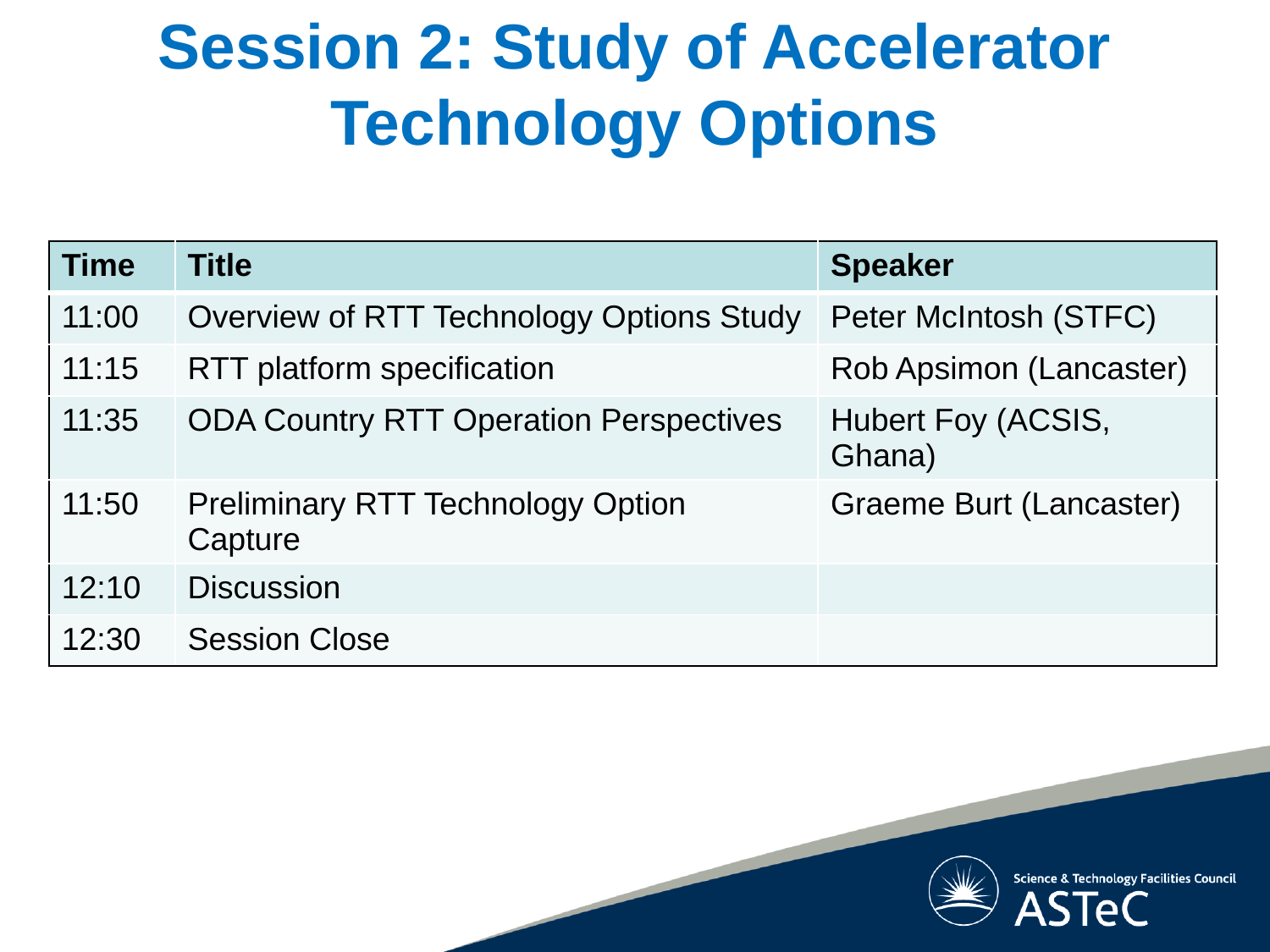

# Session 2: Study of Accelerator Technology Options
| Time | Title | Speaker |
| --- | --- | --- |
| 11:00 | Overview of RTT Technology Options Study | Peter McIntosh (STFC) |
| 11:15 | RTT platform specification | Rob Apsimon (Lancaster) |
| 11:35 | ODA Country RTT Operation Perspectives | Hubert Foy (ACSIS, Ghana) |
| 11:50 | Preliminary RTT Technology Option Capture | Graeme Burt (Lancaster) |
| 12:10 | Discussion |  |
| 12:30 | Session Close |  |